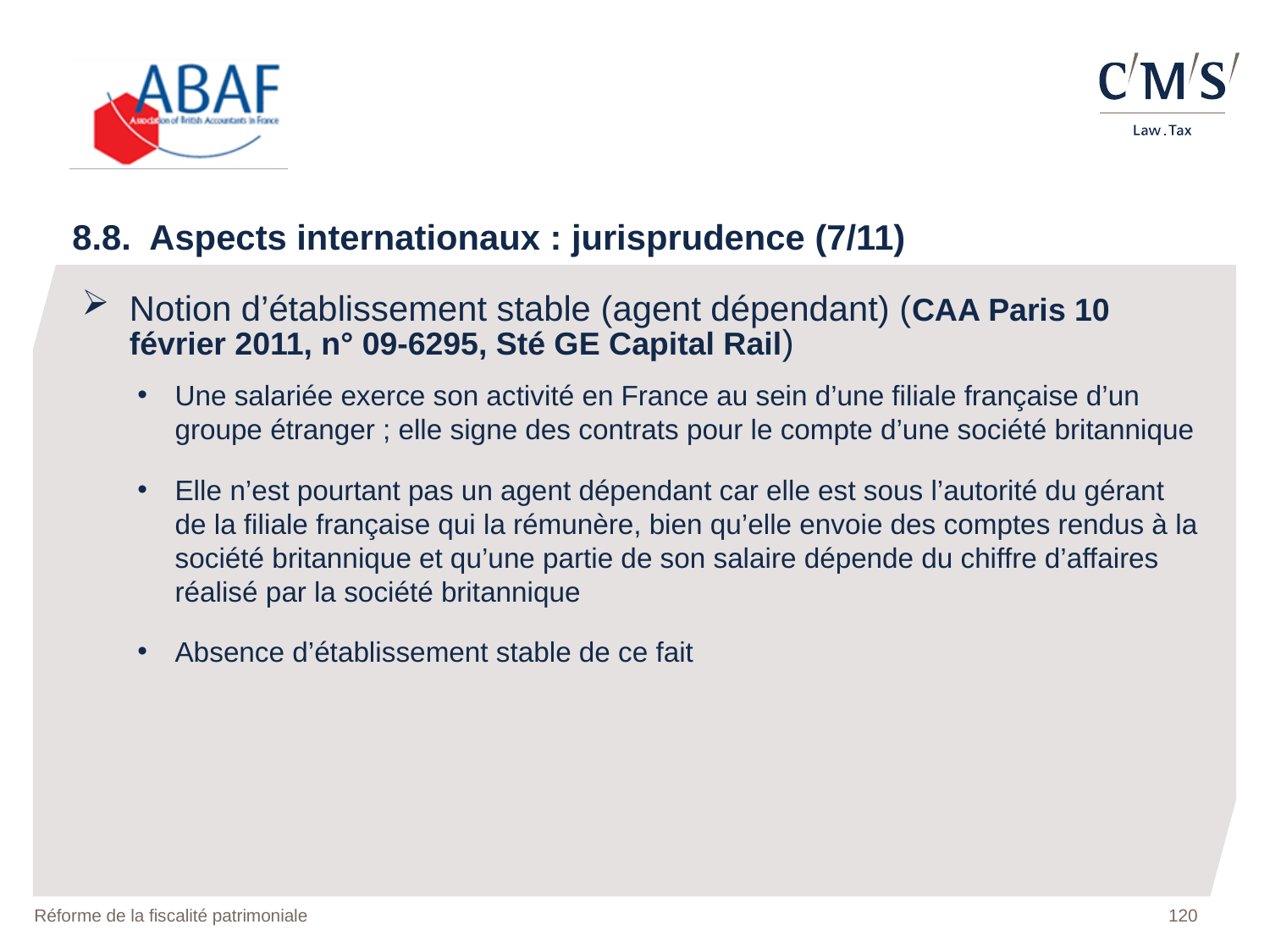

8.8.  Aspects internationaux : jurisprudence (7/11)
Notion d’établissement stable (agent dépendant) (CAA Paris 10 février 2011, n° 09-6295, Sté GE Capital Rail)
Une salariée exerce son activité en France au sein d’une filiale française d’un groupe étranger ; elle signe des contrats pour le compte d’une société britannique
Elle n’est pourtant pas un agent dépendant car elle est sous l’autorité du gérant de la filiale française qui la rémunère, bien qu’elle envoie des comptes rendus à la société britannique et qu’une partie de son salaire dépende du chiffre d’affaires réalisé par la société britannique
Absence d’établissement stable de ce fait

Réforme de la fiscalité patrimoniale
120